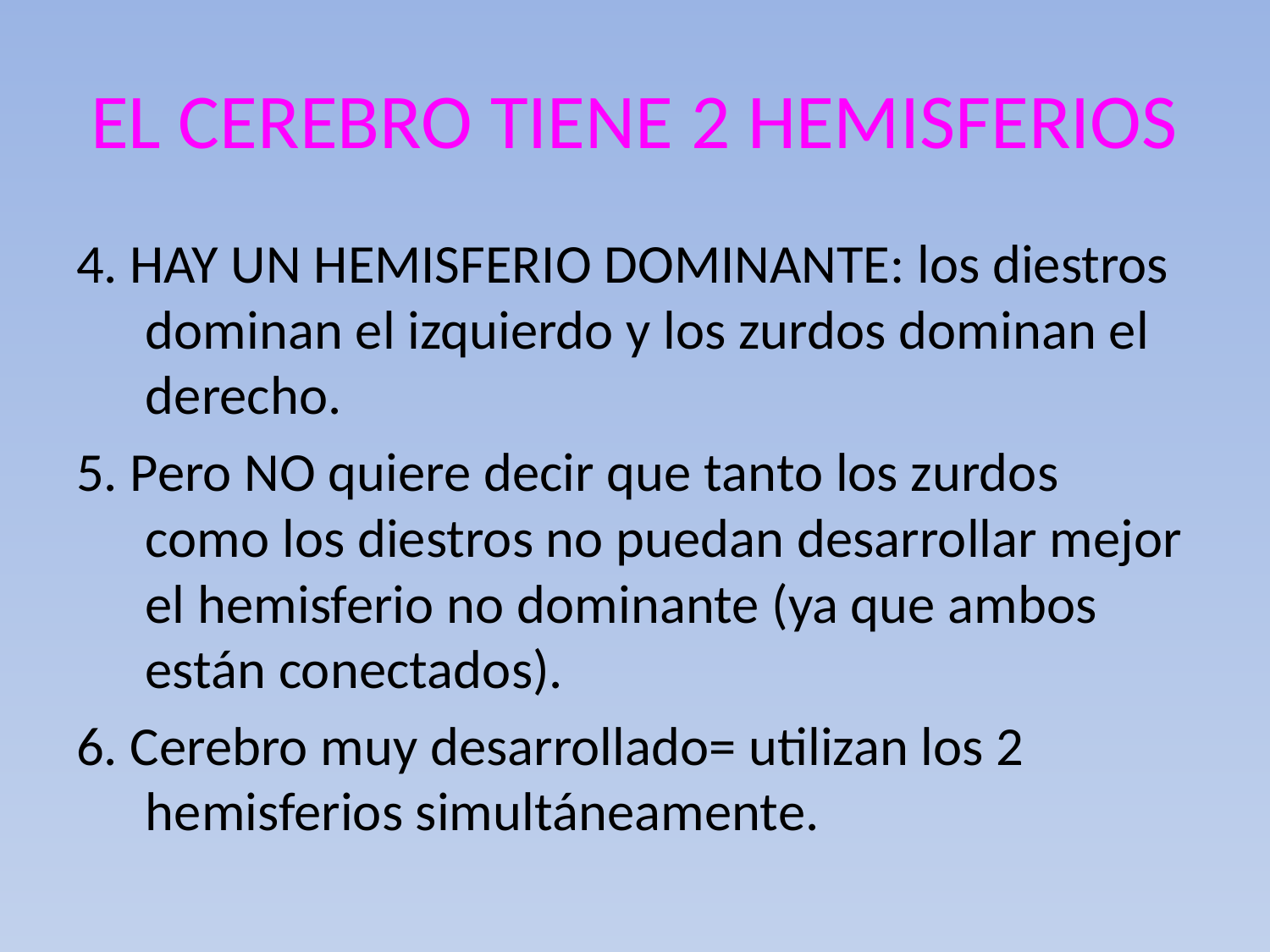

# EL CEREBRO TIENE 2 HEMISFERIOS
4. HAY UN HEMISFERIO DOMINANTE: los diestros dominan el izquierdo y los zurdos dominan el derecho.
5. Pero NO quiere decir que tanto los zurdos como los diestros no puedan desarrollar mejor el hemisferio no dominante (ya que ambos están conectados).
6. Cerebro muy desarrollado= utilizan los 2 hemisferios simultáneamente.